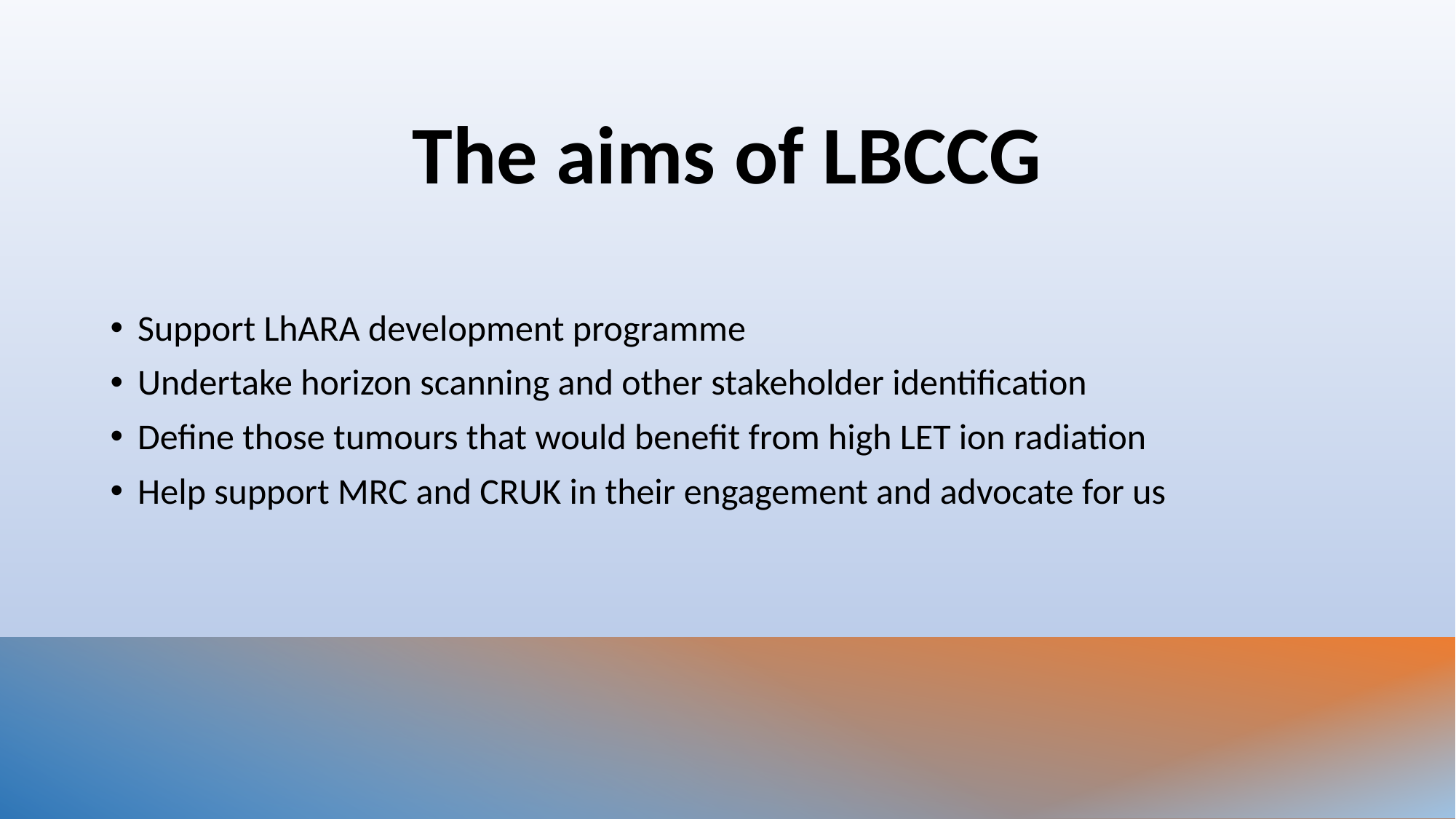

The aims of LBCCG

Support LhARA development programme
Undertake horizon scanning and other stakeholder identification
Define those tumours that would benefit from high LET ion radiation
Help support MRC and CRUK in their engagement and advocate for us